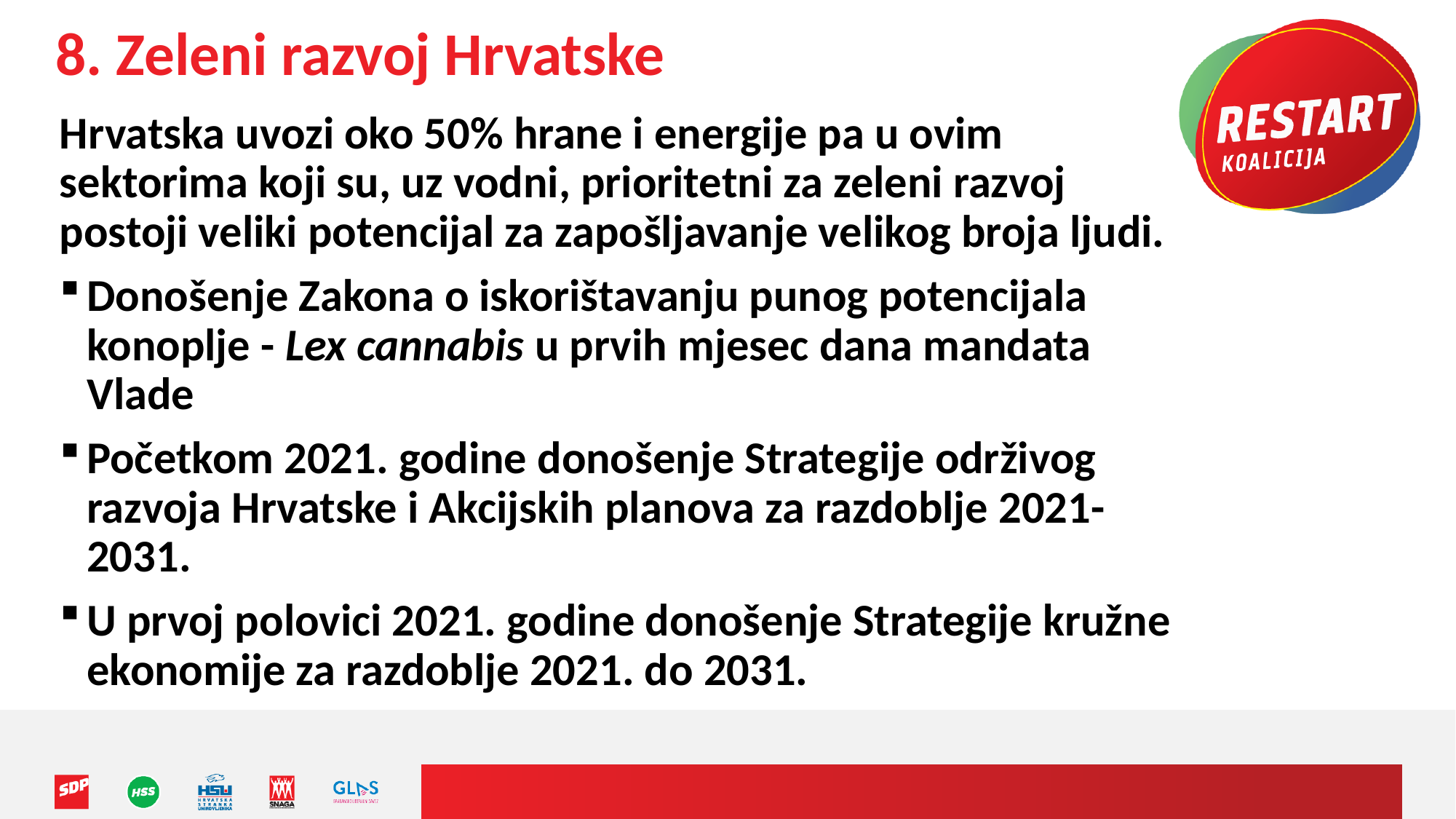

# 8. Zeleni razvoj Hrvatske
Hrvatska uvozi oko 50% hrane i energije pa u ovim sektorima koji su, uz vodni, prioritetni za zeleni razvoj postoji veliki potencijal za zapošljavanje velikog broja ljudi.
Donošenje Zakona o iskorištavanju punog potencijala konoplje - Lex cannabis u prvih mjesec dana mandata Vlade
Početkom 2021. godine donošenje Strategije održivog razvoja Hrvatske i Akcijskih planova za razdoblje 2021-2031.
U prvoj polovici 2021. godine donošenje Strategije kružne ekonomije za razdoblje 2021. do 2031.